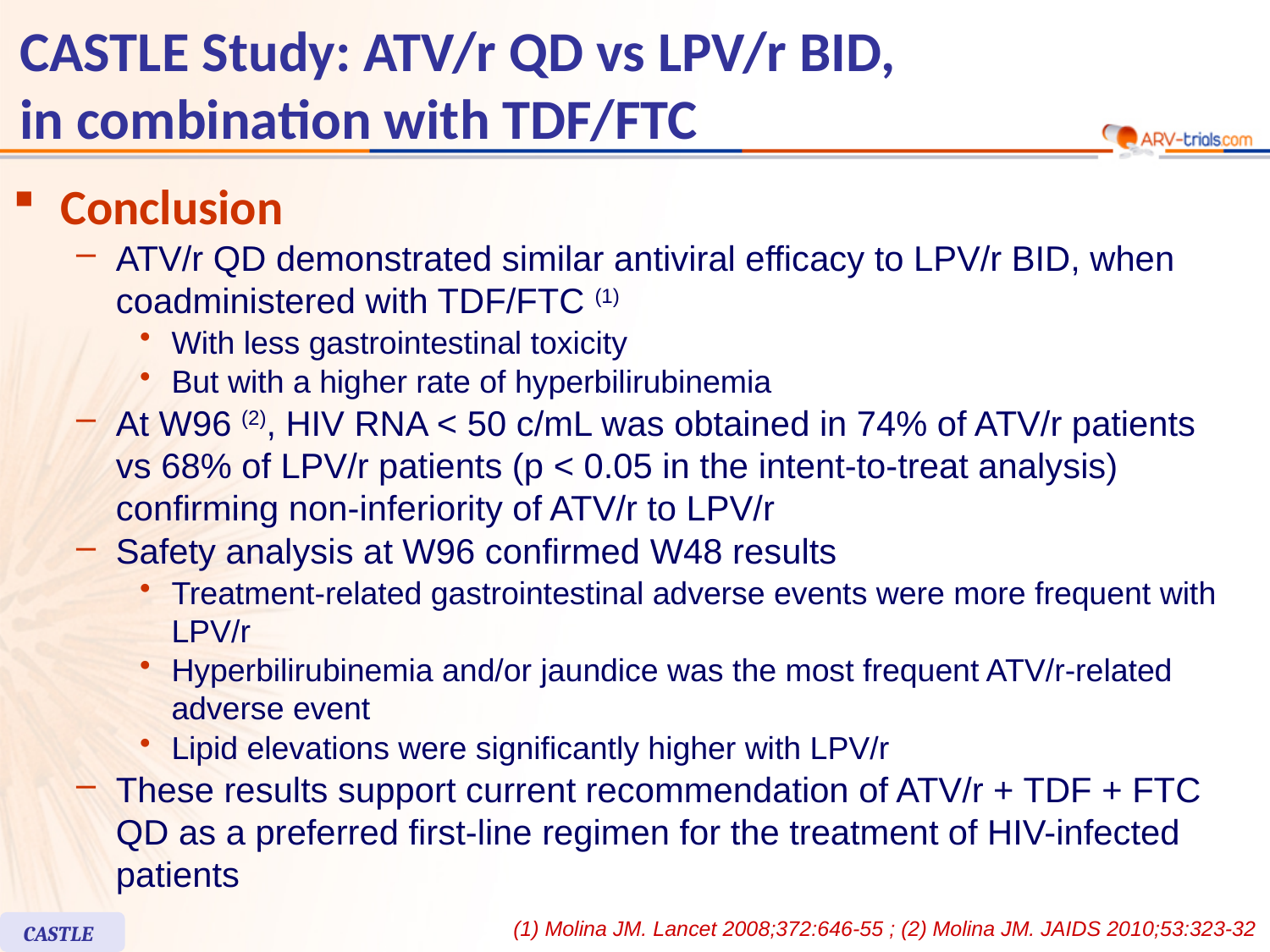

# CASTLE Study: ATV/r QD vs LPV/r BID, in combination with TDF/FTC
Conclusion
ATV/r QD demonstrated similar antiviral efficacy to LPV/r BID, when coadministered with TDF/FTC (1)
With less gastrointestinal toxicity
But with a higher rate of hyperbilirubinemia
At W96 (2), HIV RNA < 50 c/mL was obtained in 74% of ATV/r patients vs 68% of LPV/r patients (p < 0.05 in the intent-to-treat analysis) confirming non-inferiority of ATV/r to LPV/r
Safety analysis at W96 confirmed W48 results
Treatment-related gastrointestinal adverse events were more frequent with LPV/r
Hyperbilirubinemia and/or jaundice was the most frequent ATV/r-related adverse event
Lipid elevations were significantly higher with LPV/r
These results support current recommendation of ATV/r + TDF + FTC QD as a preferred first-line regimen for the treatment of HIV-infected patients

(1) Molina JM. Lancet 2008;372:646-55 ; (2) Molina JM. JAIDS 2010;53:323-32

CASTLE